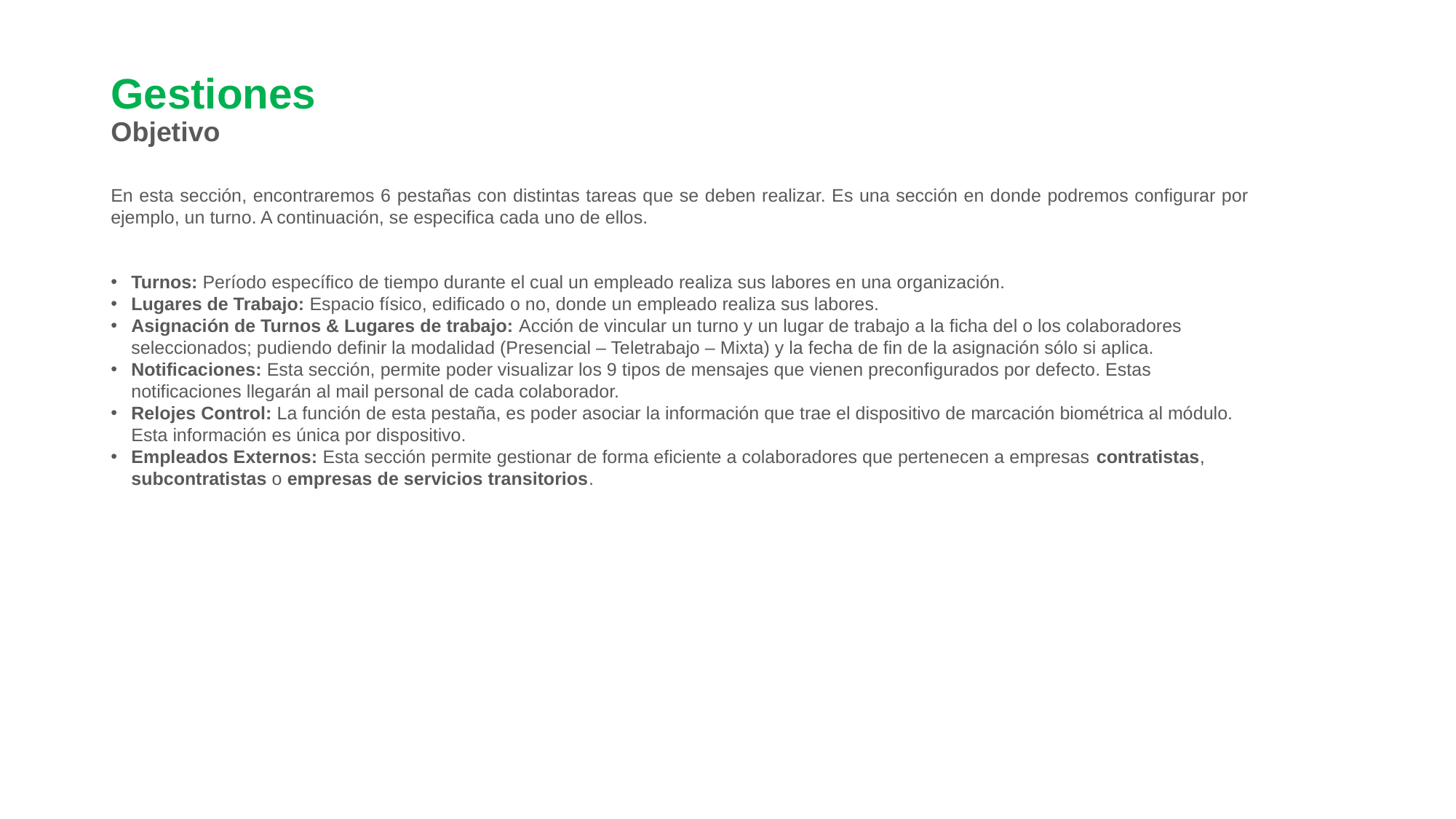

# Gestiones Objetivo
En esta sección, encontraremos 6 pestañas con distintas tareas que se deben realizar. Es una sección en donde podremos configurar por ejemplo, un turno. A continuación, se especifica cada uno de ellos.

Turnos: Período específico de tiempo durante el cual un empleado realiza sus labores en una organización.
Lugares de Trabajo: Espacio físico, edificado o no, donde un empleado realiza sus labores.
Asignación de Turnos & Lugares de trabajo: Acción de vincular un turno y un lugar de trabajo a la ficha del o los colaboradores seleccionados; pudiendo definir la modalidad (Presencial – Teletrabajo – Mixta) y la fecha de fin de la asignación sólo si aplica.
Notificaciones: Esta sección, permite poder visualizar los 9 tipos de mensajes que vienen preconfigurados por defecto. Estas notificaciones llegarán al mail personal de cada colaborador.
Relojes Control: La función de esta pestaña, es poder asociar la información que trae el dispositivo de marcación biométrica al módulo. Esta información es única por dispositivo.
Empleados Externos: Esta sección permite gestionar de forma eficiente a colaboradores que pertenecen a empresas contratistas, subcontratistas o empresas de servicios transitorios.